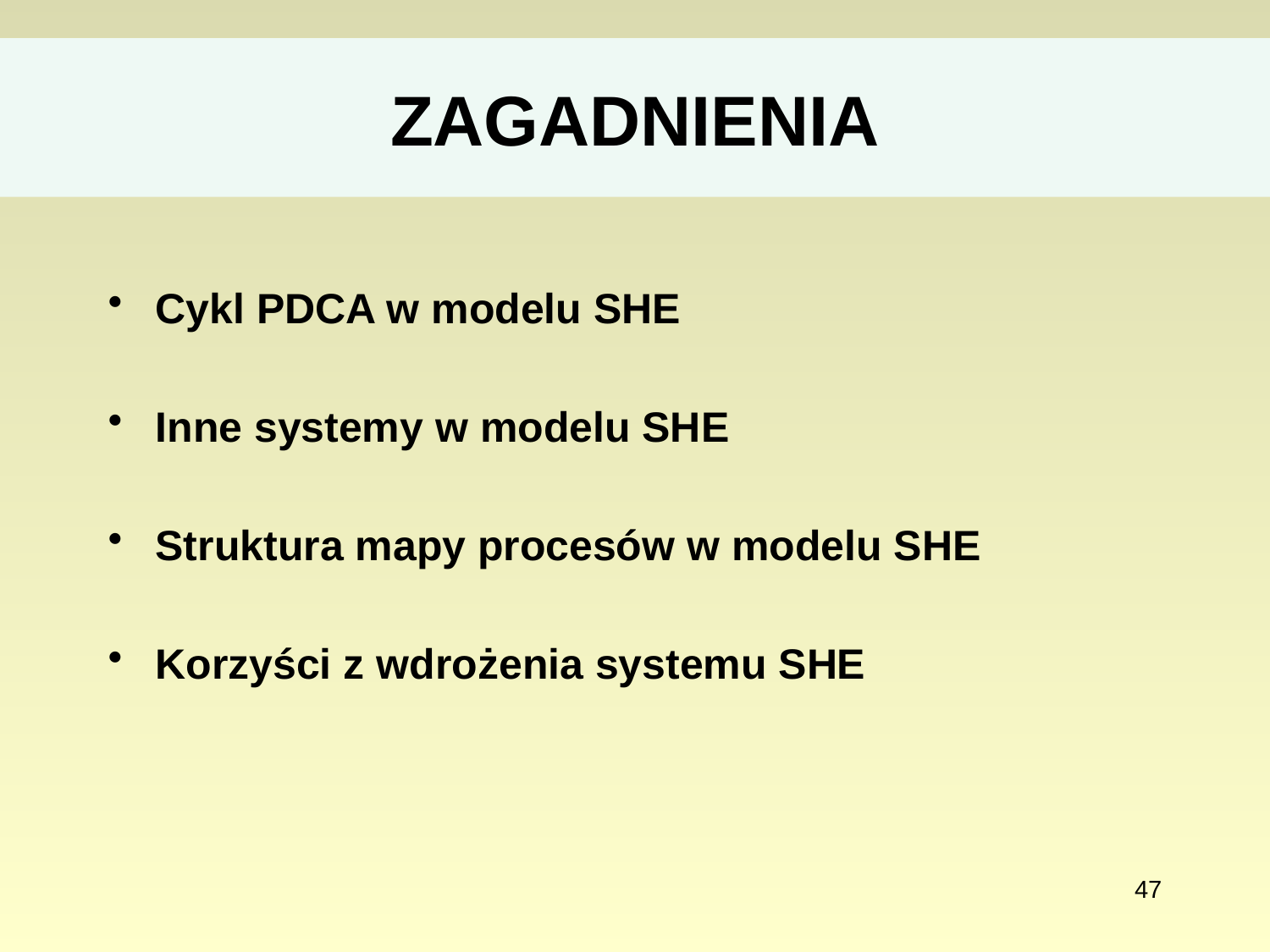

# ZAGADNIENIA
Cykl PDCA w modelu SHE

Inne systemy w modelu SHE

Struktura mapy procesów w modelu SHE

Korzyści z wdrożenia systemu SHE
47